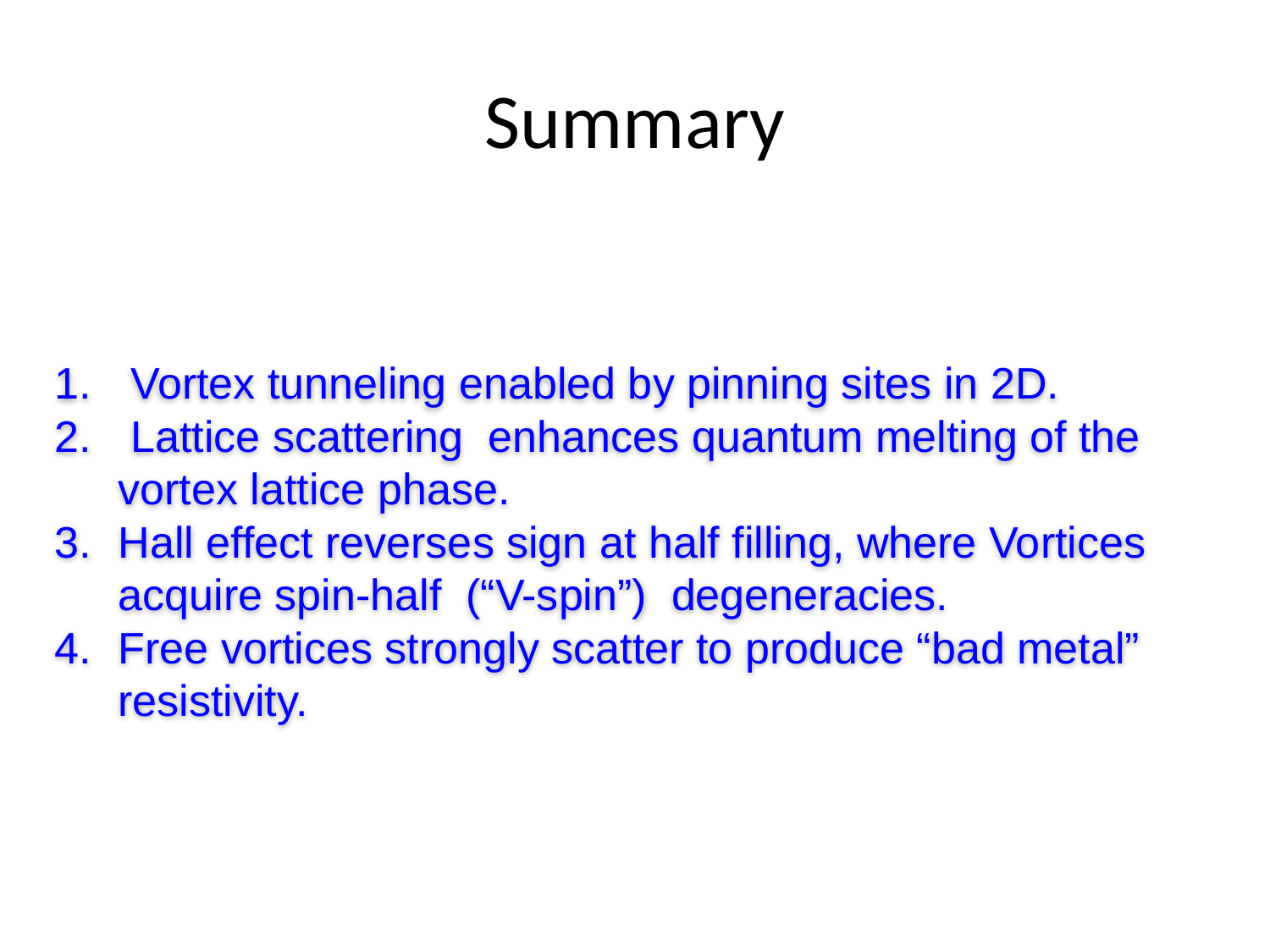

Summary
 Vortex tunneling enabled by pinning sites in 2D.
 Lattice scattering  enhances quantum melting of the vortex lattice phase.
Hall effect reverses sign at half filling, where Vortices acquire spin-half  (“V-spin”)  degeneracies.
Free vortices strongly scatter to produce “bad metal” resistivity.